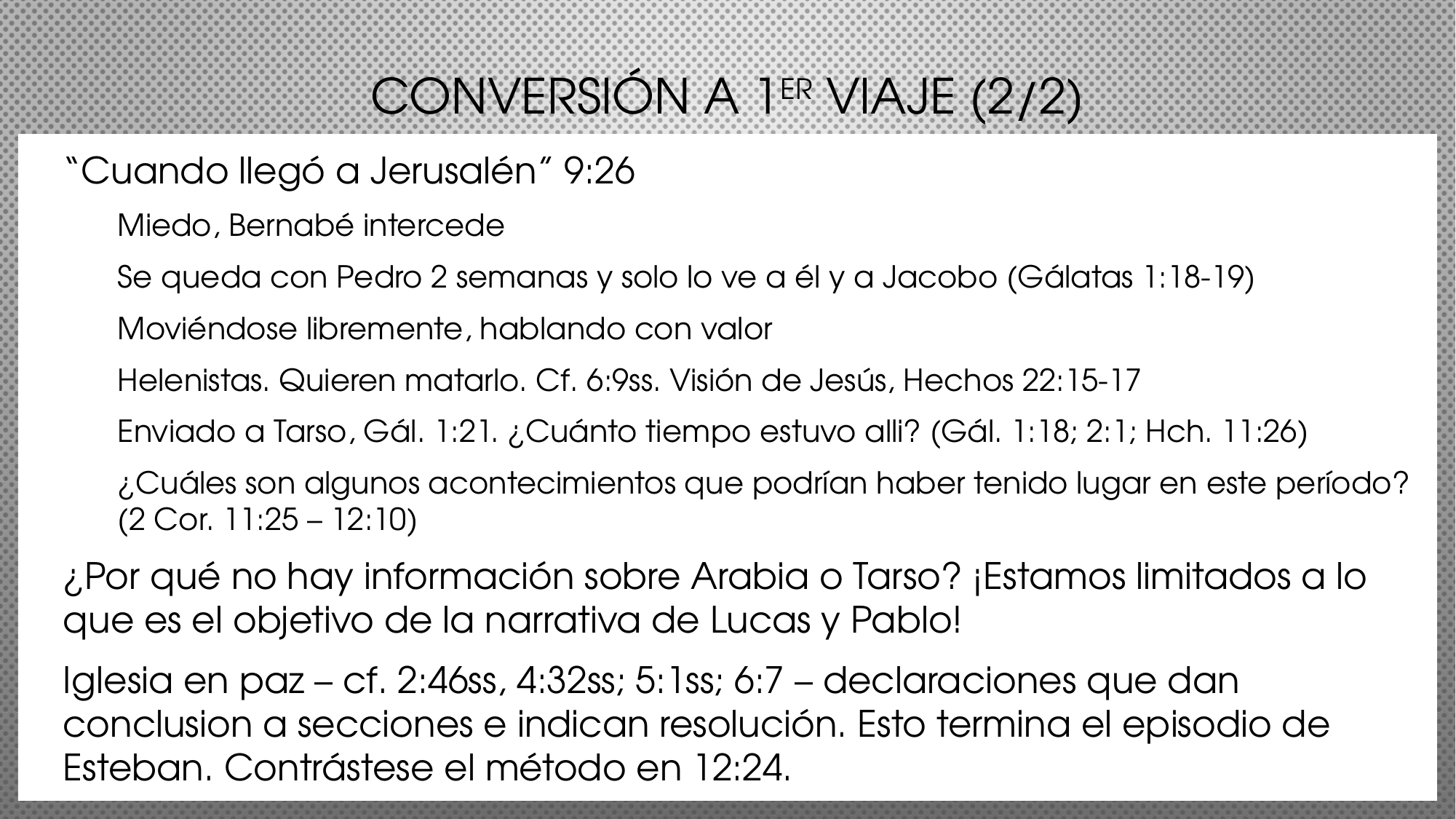

# CONVERSIÓN A 1er viaje (2/2)
“Cuando llegó a Jerusalén” 9:26
Miedo, Bernabé intercede
Se queda con Pedro 2 semanas y solo lo ve a él y a Jacobo (Gálatas 1:18-19)
Moviéndose libremente, hablando con valor
Helenistas. Quieren matarlo. Cf. 6:9ss. Visión de Jesús, Hechos 22:15-17
Enviado a Tarso, Gál. 1:21. ¿Cuánto tiempo estuvo alli? (Gál. 1:18; 2:1; Hch. 11:26)
¿Cuáles son algunos acontecimientos que podrían haber tenido lugar en este período? (2 Cor. 11:25 – 12:10)
¿Por qué no hay información sobre Arabia o Tarso? ¡Estamos limitados a lo que es el objetivo de la narrativa de Lucas y Pablo!
Iglesia en paz – cf. 2:46ss, 4:32ss; 5:1ss; 6:7 – declaraciones que dan conclusion a secciones e indican resolución. Esto termina el episodio de Esteban. Contrástese el método en 12:24.